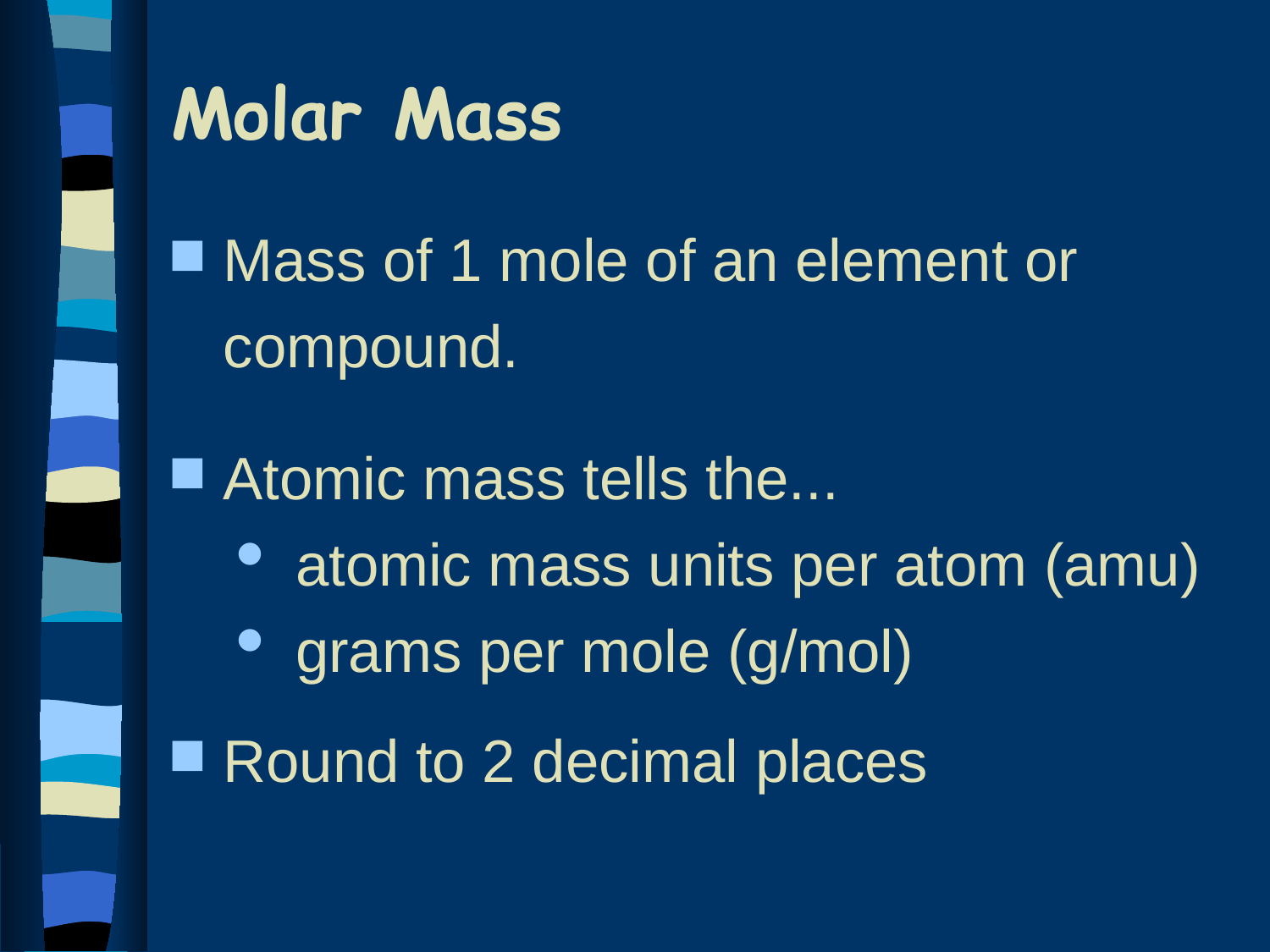

# Molar Mass
Mass of 1 mole of an element or compound.
Atomic mass tells the...
 atomic mass units per atom (amu)
 grams per mole (g/mol)
Round to 2 decimal places